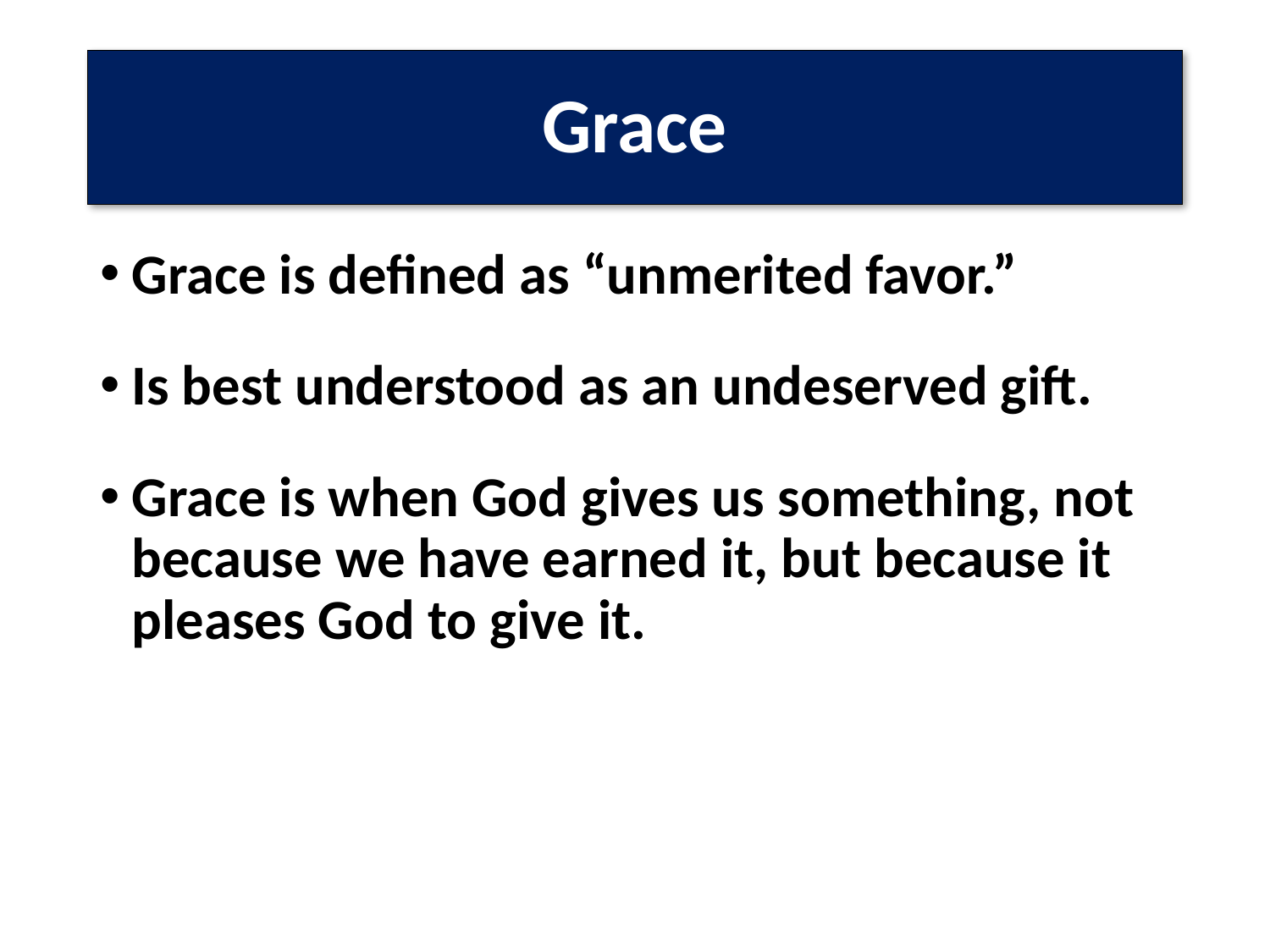

# Grace
Grace is defined as “unmerited favor.”

Is best understood as an undeserved gift.

Grace is when God gives us something, not because we have earned it, but because it pleases God to give it.